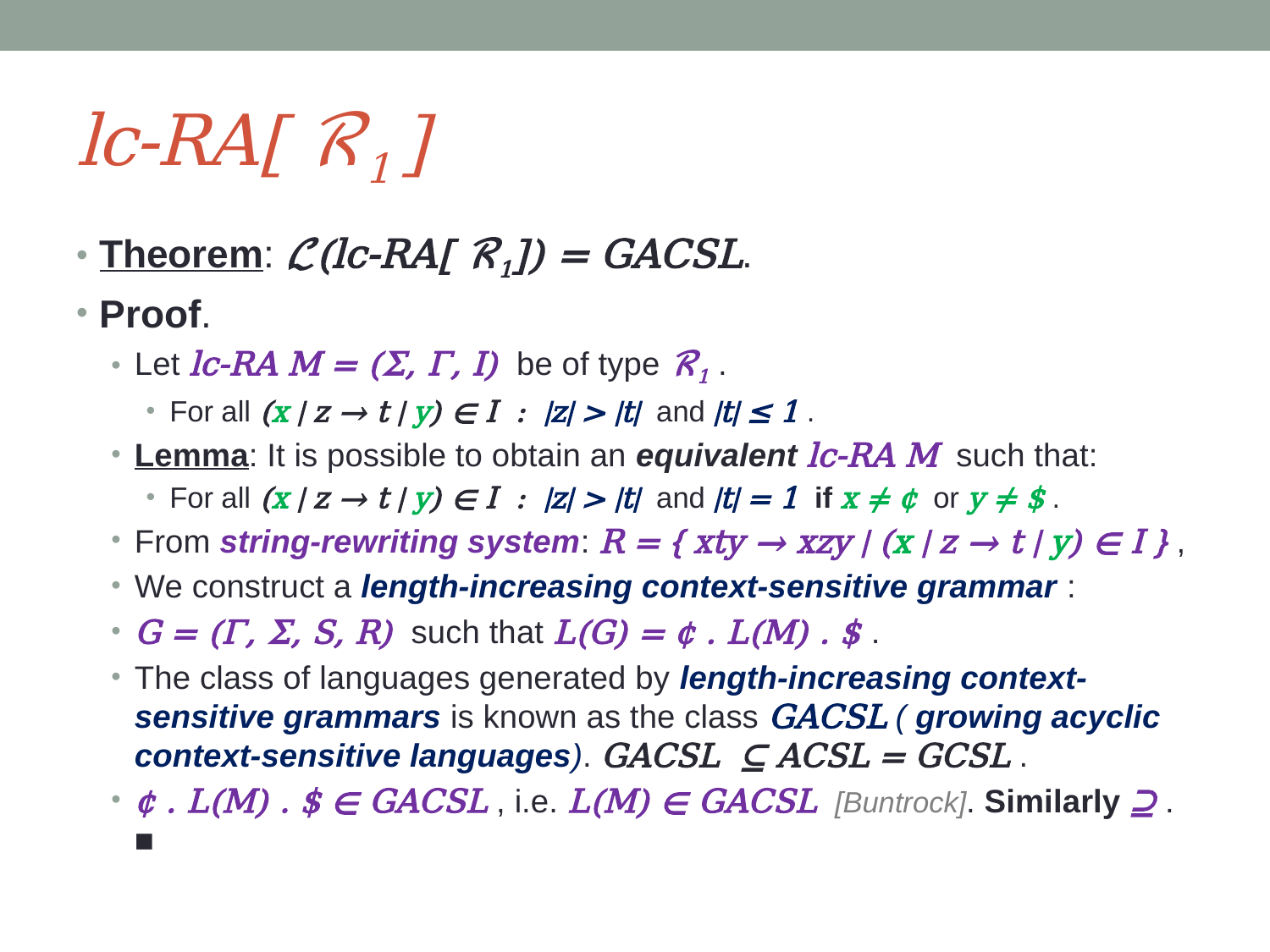

# lc-RA[ ℛ1 ]
Theorem: ℒ(lc-RA[ ℛ1]) = GACSL.
Proof.
Let lc-RA M = (Σ, Γ, I)  be of type ℛ1 .
For all (x | z → t | y) ∊ I  :  |z| > |t|  and |t| ≤ 1 .
Lemma: It is possible to obtain an equivalent lc-RA M  such that:
For all (x | z → t | y) ∊ I  :  |z| > |t|  and |t| = 1  if x ≠ ¢  or y ≠ $ .
From string-rewriting system: R = { xty → xzy | (x | z → t | y) ∊ I } ,
We construct a length-increasing context-sensitive grammar :
G = (Γ, Σ, S, R)  such that L(G) = ¢ . L(M) . $ .
The class of languages generated by length-increasing context-sensitive grammars is known as the class GACSL ( growing acyclic context-sensitive languages). GACSL  ⊆ ACSL = GCSL .
¢ . L(M) . $ ∊ GACSL , i.e. L(M) ∊ GACSL  [Buntrock]. Similarly ⊇ . ■